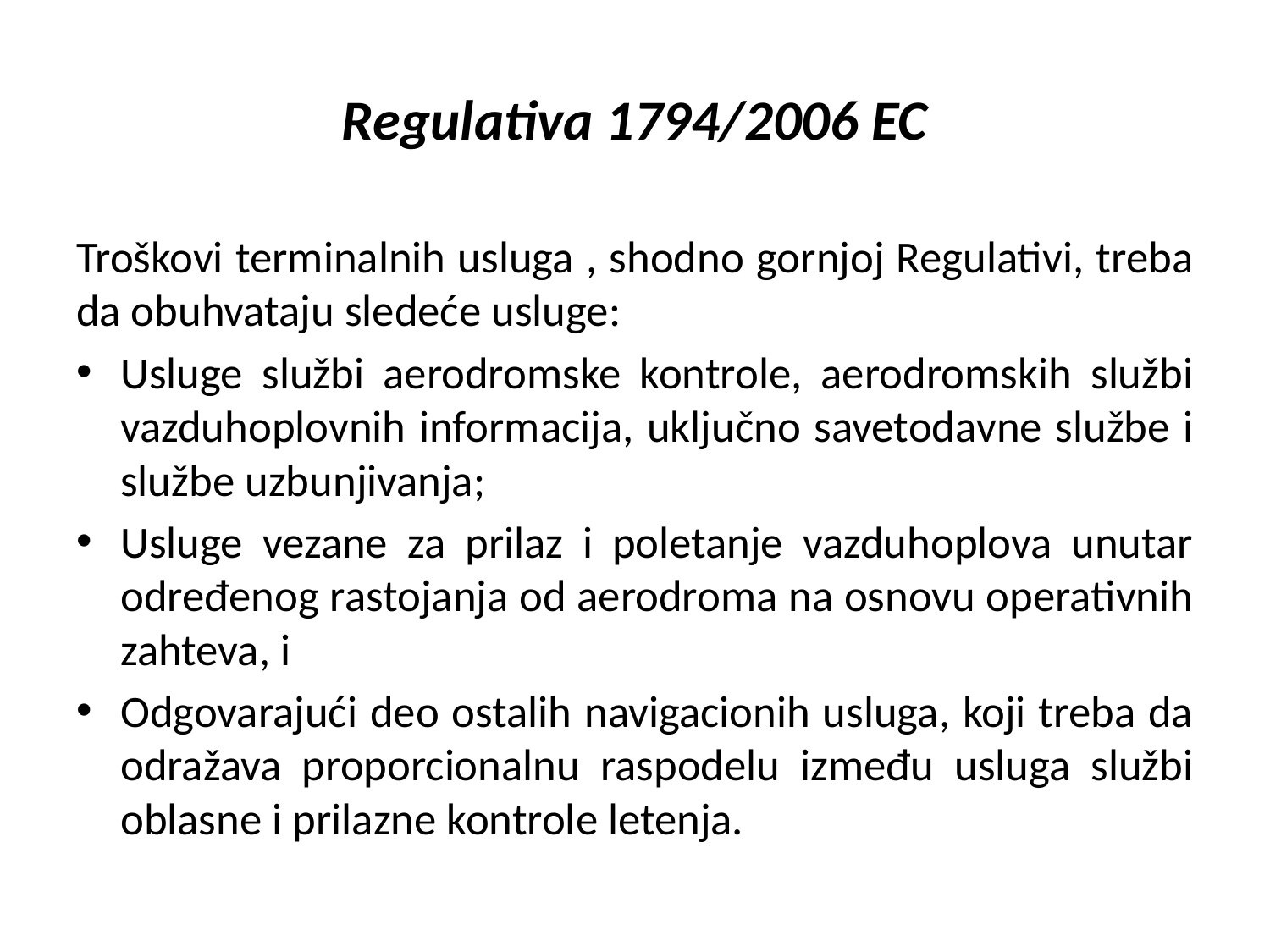

# Regulativa 1794/2006 EC
Troškovi terminalnih usluga , shodno gornjoj Regulativi, treba da obuhvataju sledeće usluge:
Usluge službi aerodromske kontrole, aerodromskih službi vazduhoplovnih informacija, uključno savetodavne službe i službe uzbunjivanja;
Usluge vezane za prilaz i poletanje vazduhoplova unutar određenog rastojanja od aerodroma na osnovu operativnih zahteva, i
Odgovarajući deo ostalih navigacionih usluga, koji treba da odražava proporcionalnu raspodelu između usluga službi oblasne i prilazne kontrole letenja.